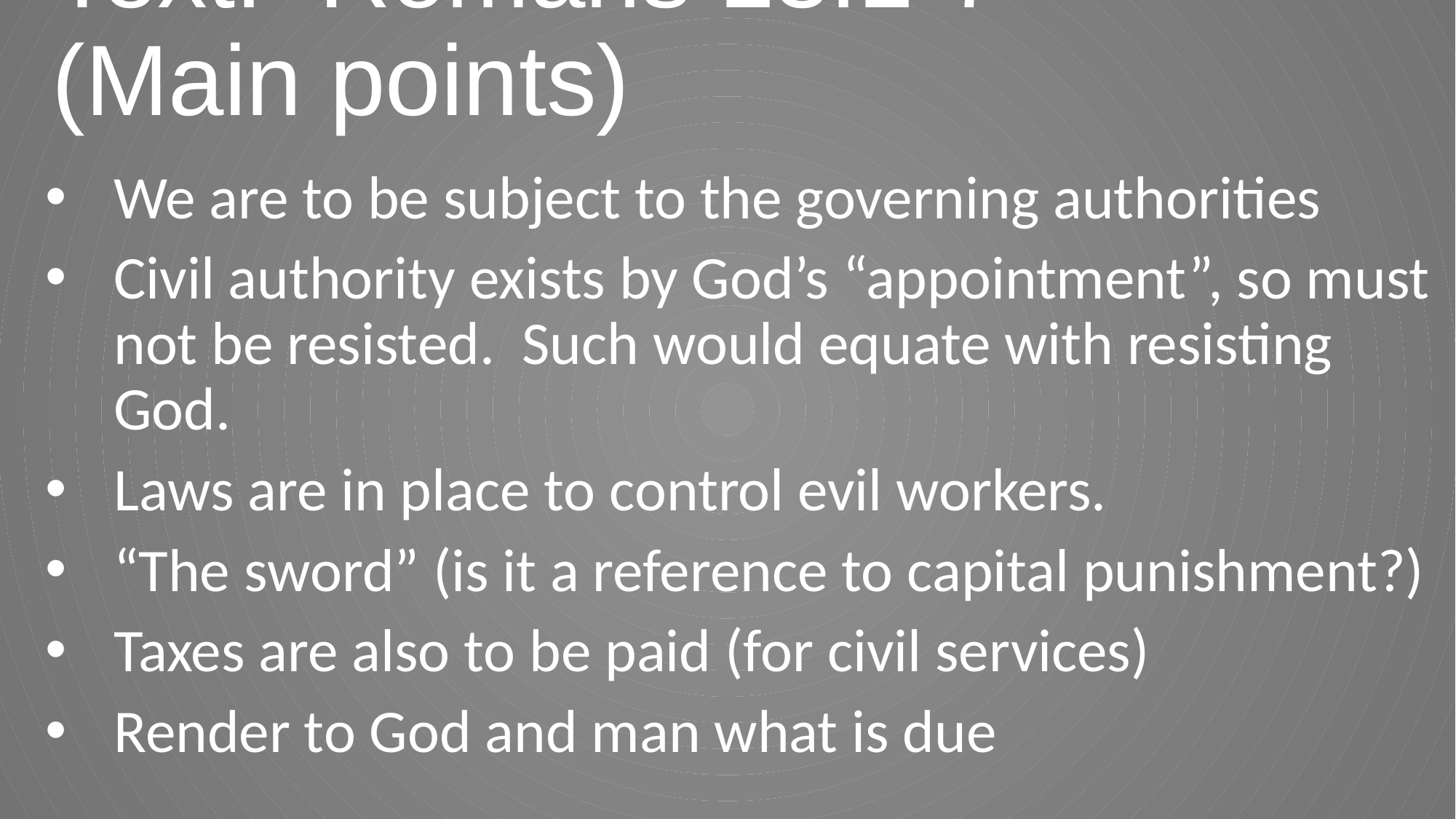

# Text:  Romans 13:1-7  (Main points)
We are to be subject to the governing authorities
Civil authority exists by God’s “appointment”, so must not be resisted.  Such would equate with resisting God.
Laws are in place to control evil workers.
“The sword” (is it a reference to capital punishment?)
Taxes are also to be paid (for civil services)
Render to God and man what is due